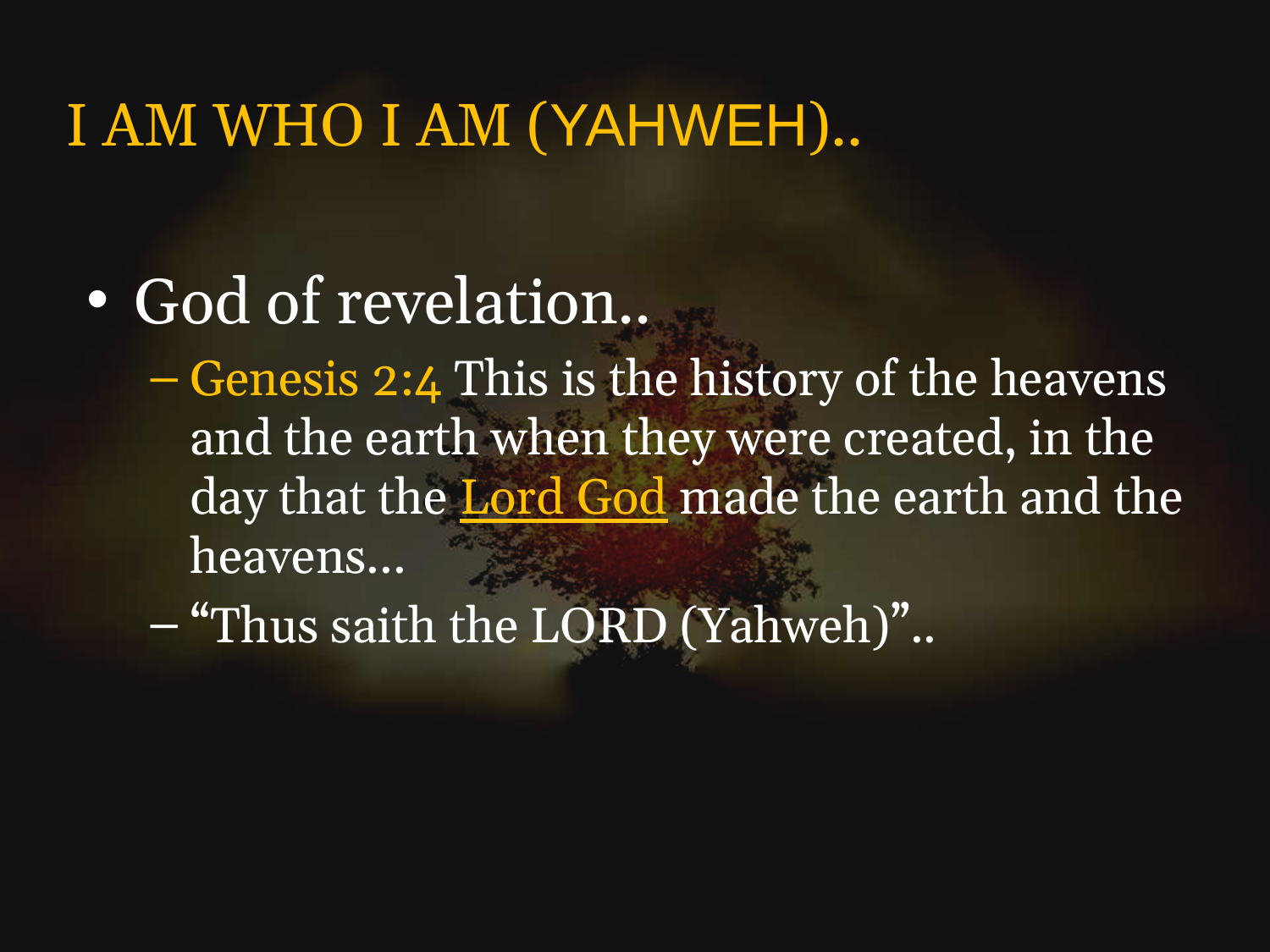

# I AM WHO I AM (YAHWEH)..
God of revelation..
Genesis 2:4 This is the history of the heavens and the earth when they were created, in the day that the Lord God made the earth and the heavens...
“Thus saith the LORD (Yahweh)”..